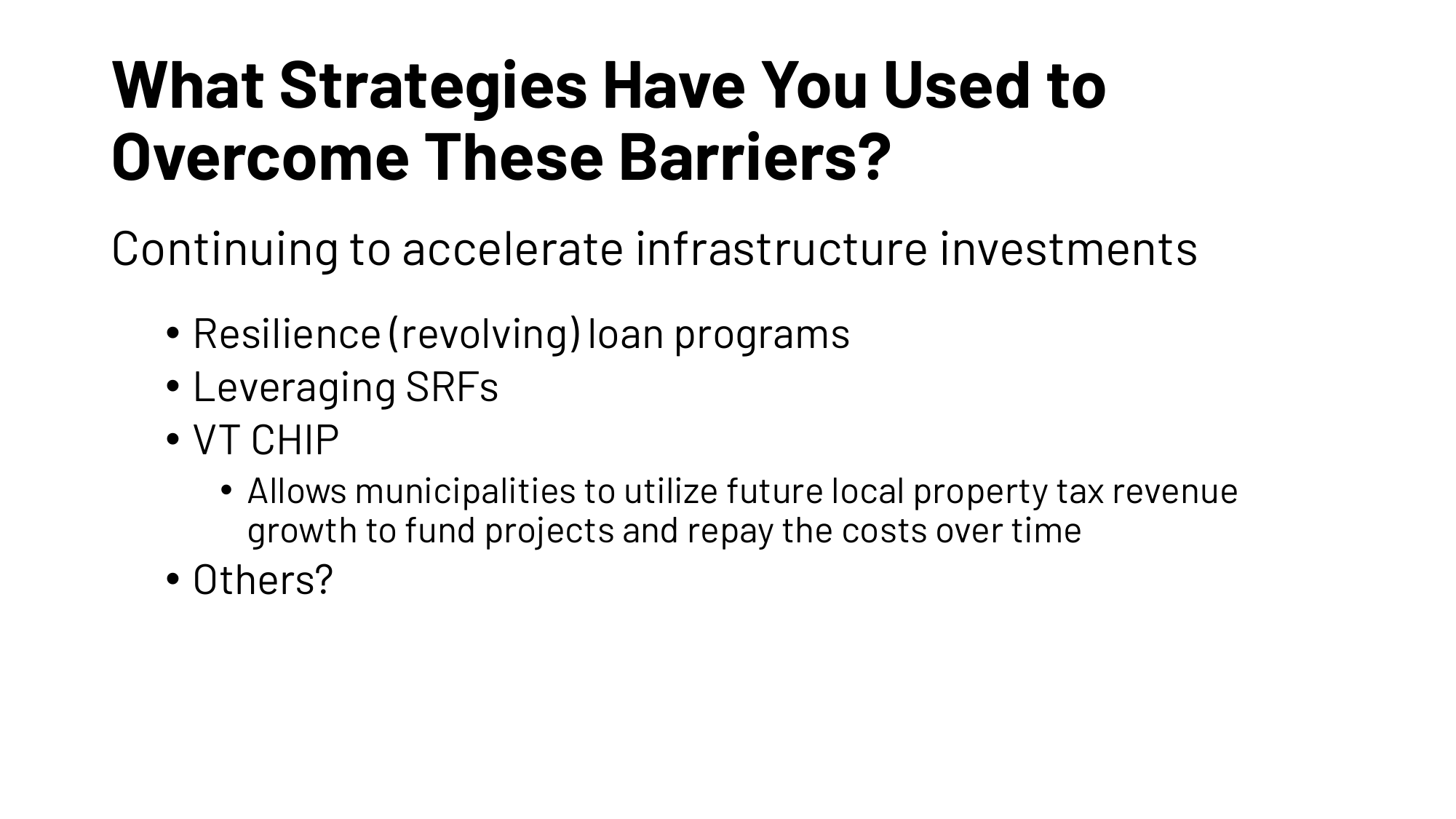

# What Strategies Have You Used to Overcome These Barriers?
Continuing to accelerate infrastructure investments

Resilience (revolving) loan programs
Leveraging SRFs
VT CHIP
Allows municipalities to utilize future local property tax revenue growth to fund projects and repay the costs over time
Others?